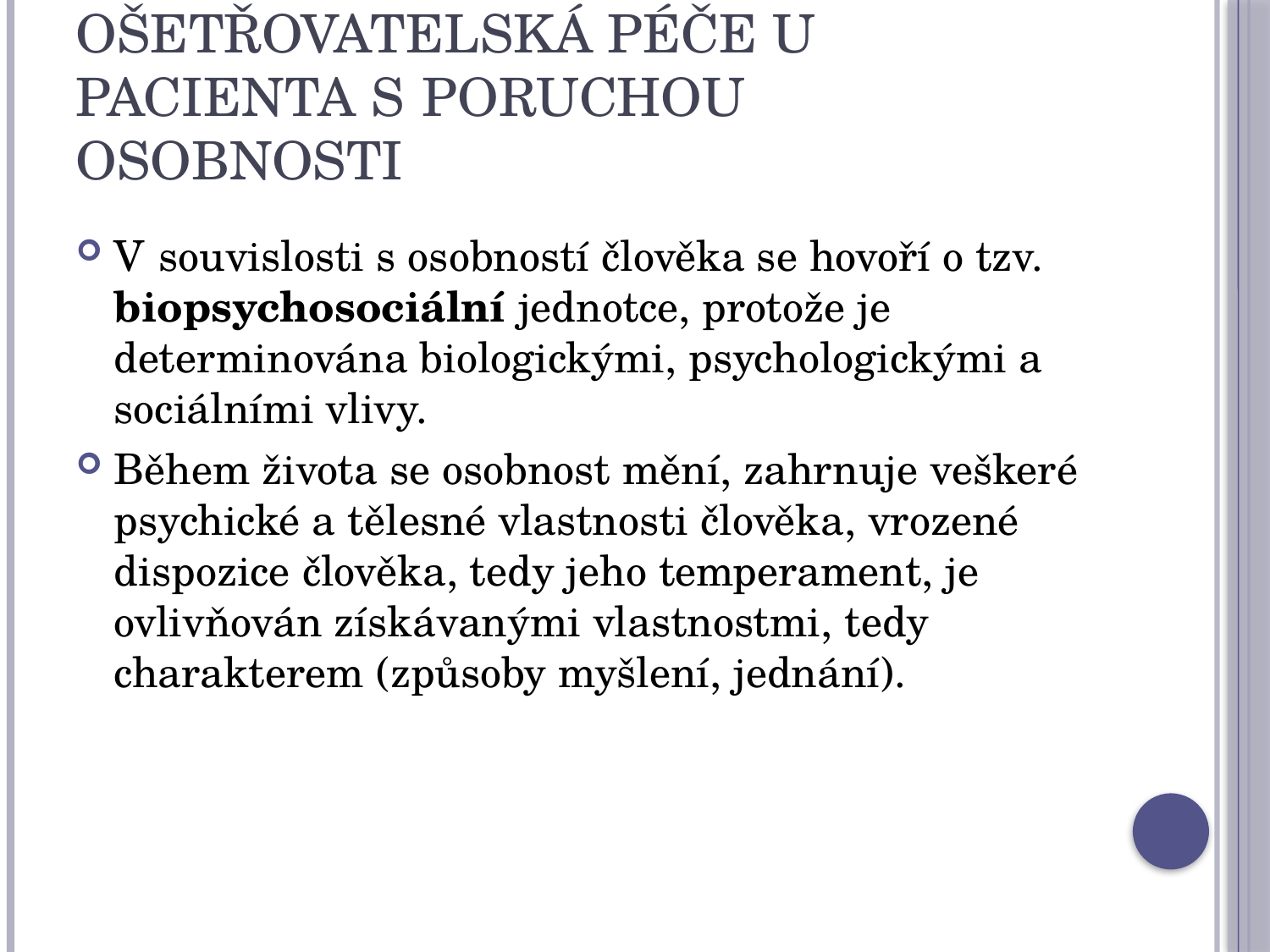

# Ošetřovatelská péče u pacienta s poruchou osobnosti
V souvislosti s osobností člověka se hovoří o tzv. biopsychosociální jednotce, protože je determinována biologickými, psychologickými a sociálními vlivy.
Během života se osobnost mění, zahrnuje veškeré psychické a tělesné vlastnosti člověka, vrozené dispozice člověka, tedy jeho temperament, je ovlivňován získávanými vlastnostmi, tedy charakterem (způsoby myšlení, jednání).